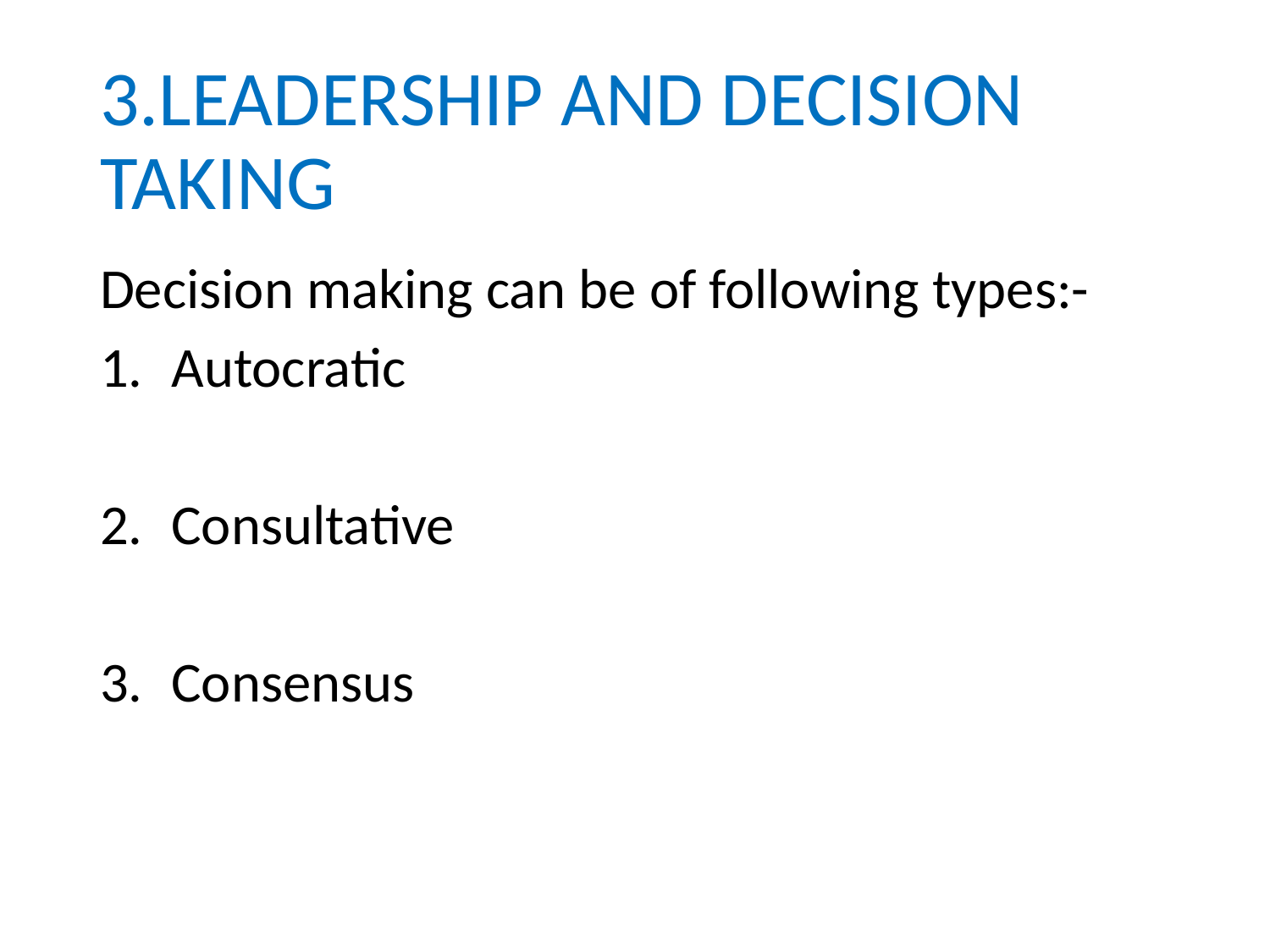

# 3.LEADERSHIP AND DECISION TAKING
Decision making can be of following types:-
Autocratic

Consultative

Consensus